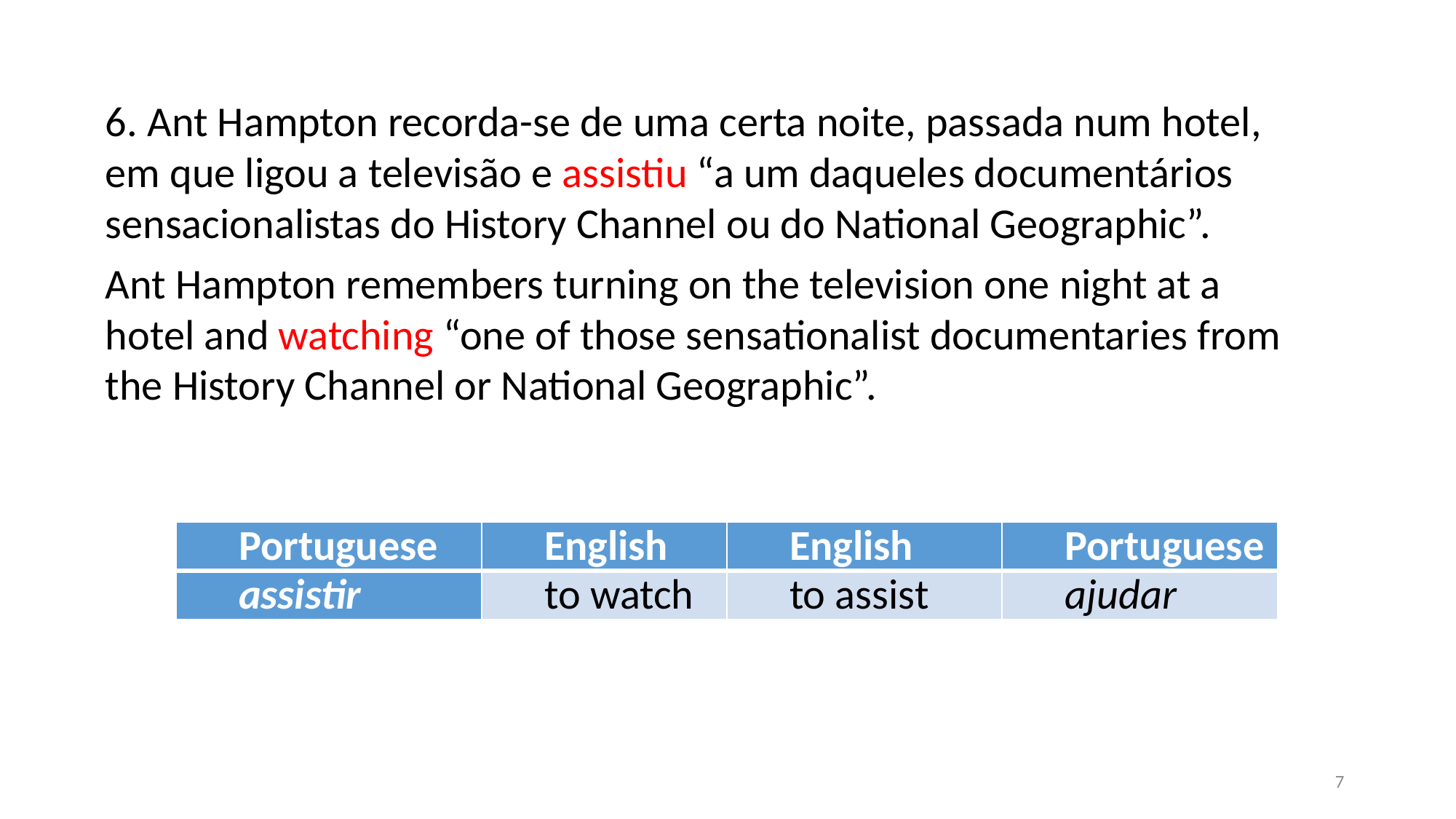

6. Ant Hampton recorda-se de uma certa noite, passada num hotel, em que ligou a televisão e assistiu “a um daqueles documentários sensacionalistas do History Channel ou do National Geographic”.
Ant Hampton remembers turning on the television one night at a hotel and watching “one of those sensationalist documentaries from the History Channel or National Geographic”.
| Portuguese | English | English | Portuguese |
| --- | --- | --- | --- |
| assistir | to watch | to assist | ajudar |
7